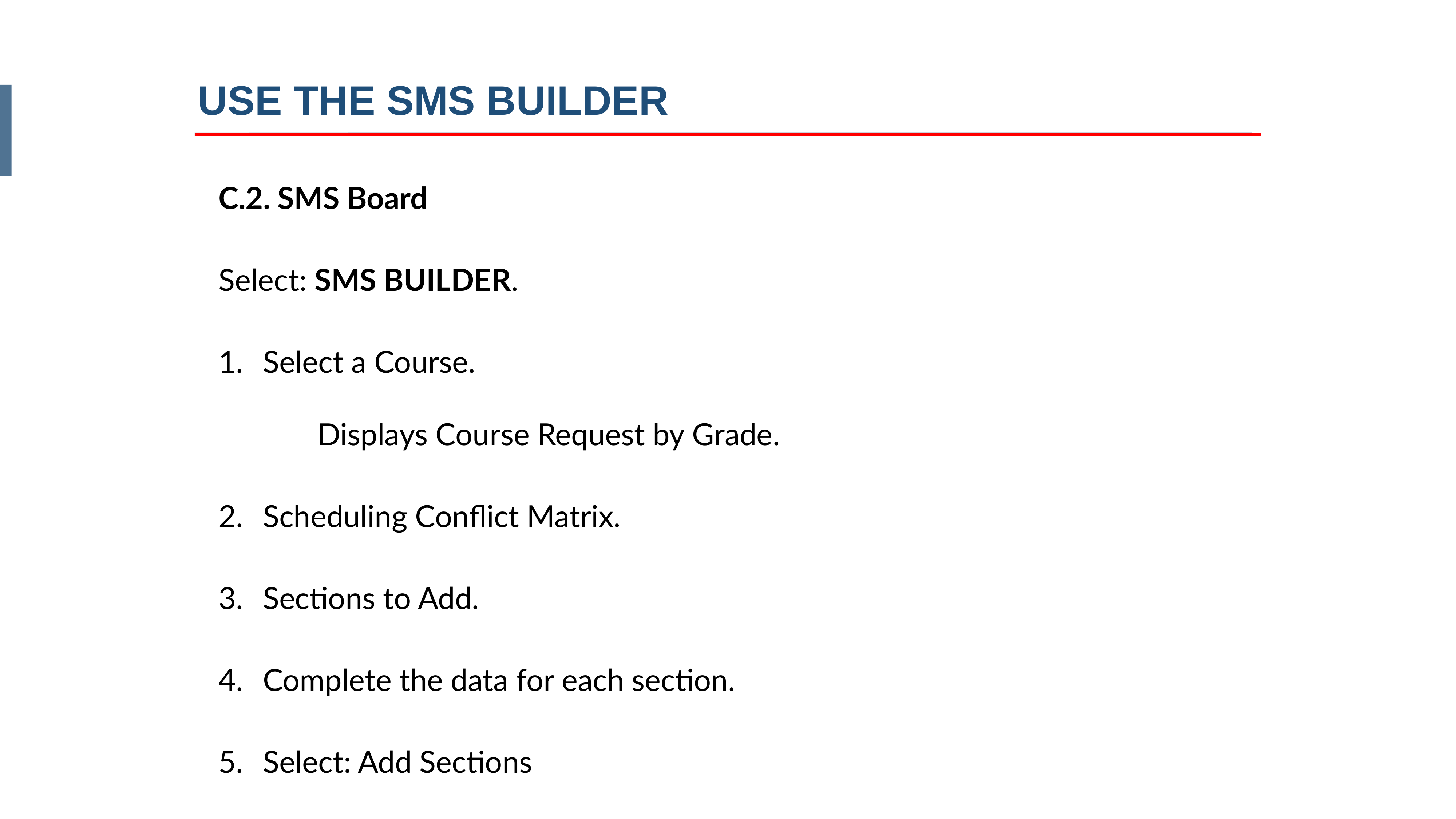

USE THE SMS BUILDER

C.2. SMS Board
Select: SMS BUILDER.
Select a Course.
	Displays Course Request by Grade.
Scheduling Conflict Matrix.
Sections to Add.
Complete the data for each section.
Select: Add Sections